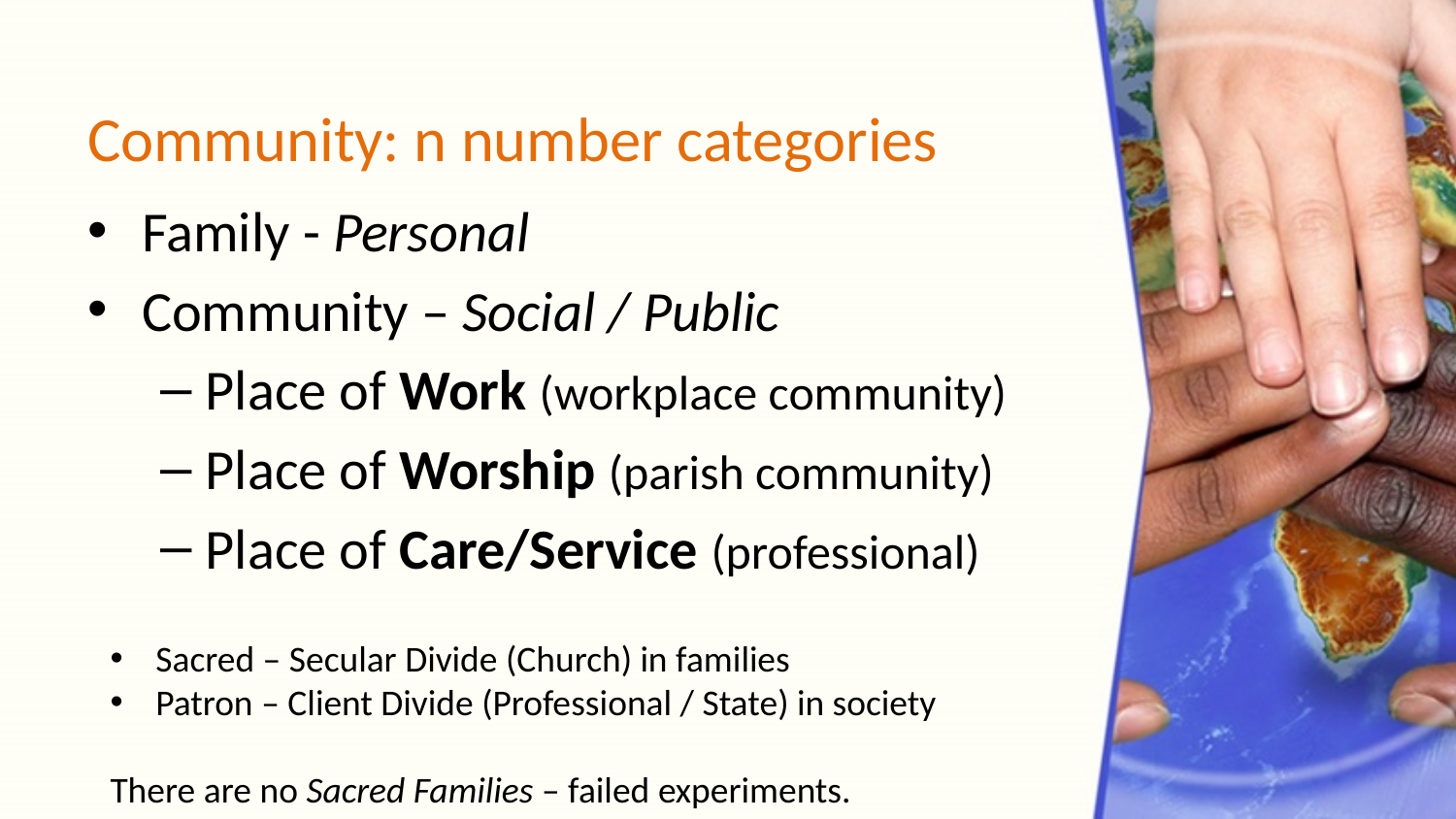

# Community: n number categories
Family - Personal
Community – Social / Public
Place of Work (workplace community)
Place of Worship (parish community)
Place of Care/Service (professional)
Sacred – Secular Divide (Church) in families
Patron – Client Divide (Professional / State) in society

There are no Sacred Families – failed experiments.